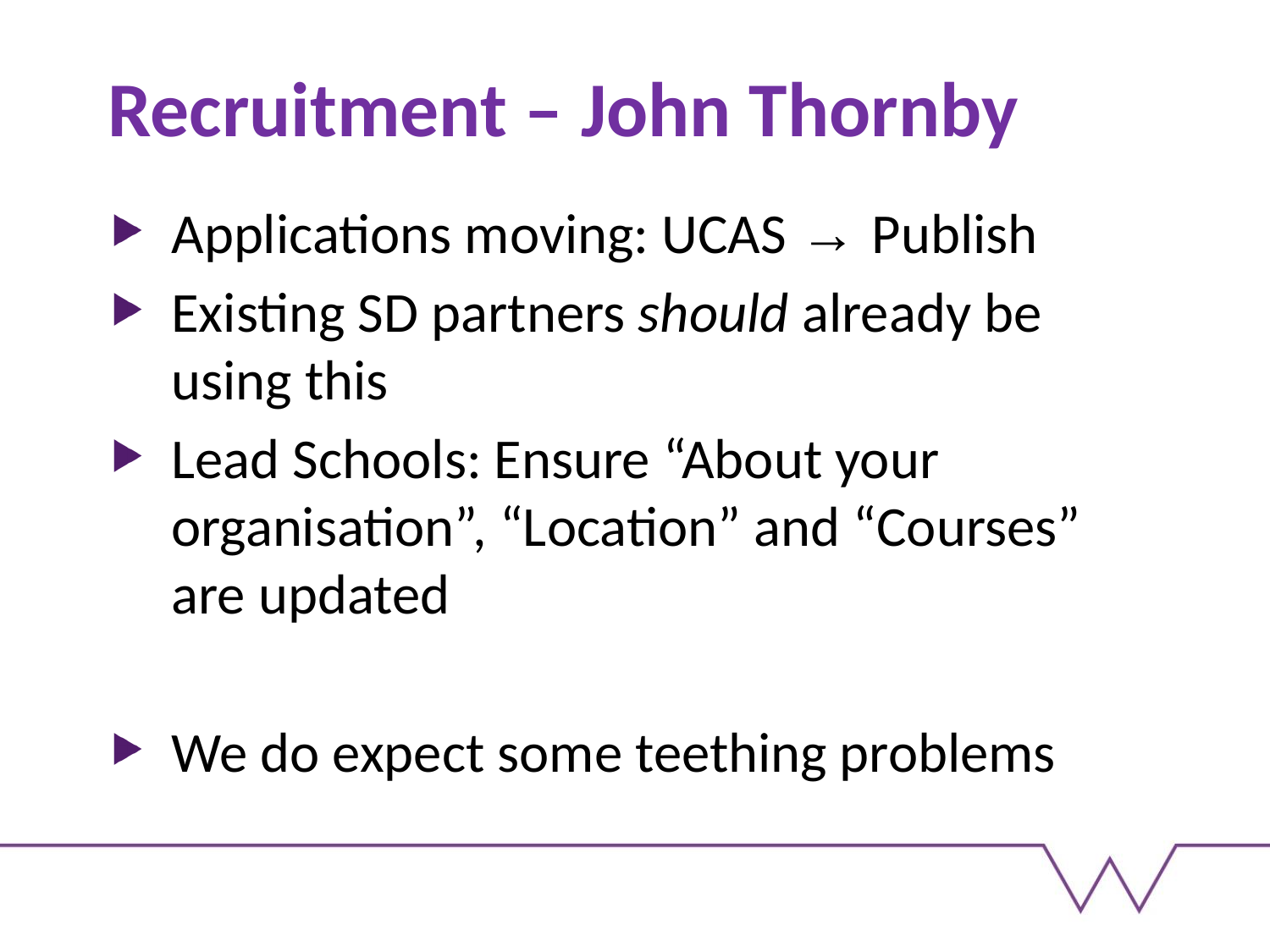

# Recruitment – John Thornby
Applications moving: UCAS → Publish
Existing SD partners should already be using this
Lead Schools: Ensure “About your organisation”, “Location” and “Courses” are updated

We do expect some teething problems